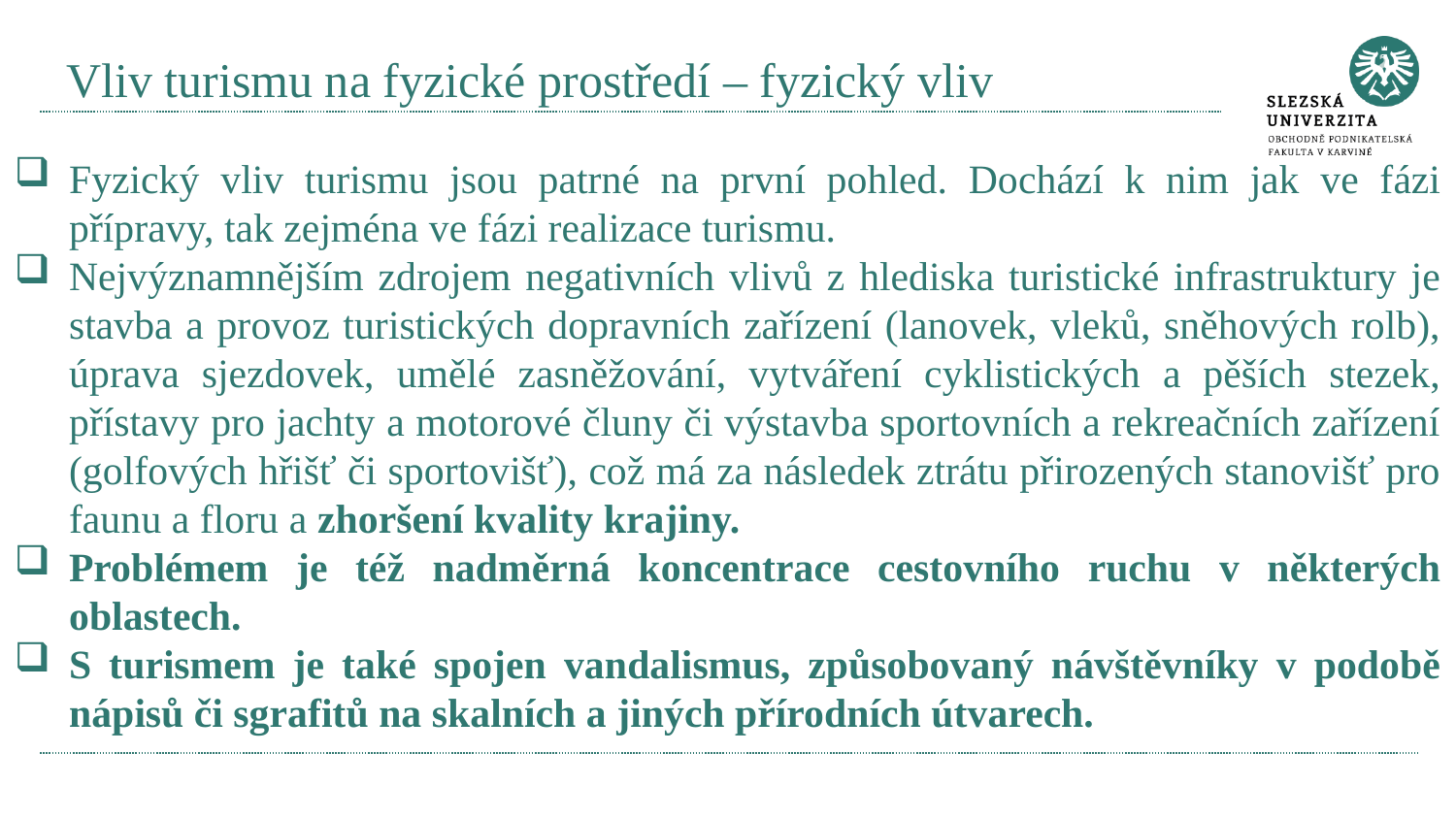

# Vliv turismu na fyzické prostředí – fyzický vliv
Fyzický vliv turismu jsou patrné na první pohled. Dochází k nim jak ve fázi přípravy, tak zejména ve fázi realizace turismu.
Nejvýznamnějším zdrojem negativních vlivů z hlediska turistické infrastruktury je stavba a provoz turistických dopravních zařízení (lanovek, vleků, sněhových rolb), úprava sjezdovek, umělé zasněžování, vytváření cyklistických a pěších stezek, přístavy pro jachty a motorové čluny či výstavba sportovních a rekreačních zařízení (golfových hřišť či sportovišť), což má za následek ztrátu přirozených stanovišť pro faunu a floru a zhoršení kvality krajiny.
Problémem je též nadměrná koncentrace cestovního ruchu v některých oblastech.
S turismem je také spojen vandalismus, způsobovaný návštěvníky v podobě nápisů či sgrafitů na skalních a jiných přírodních útvarech.